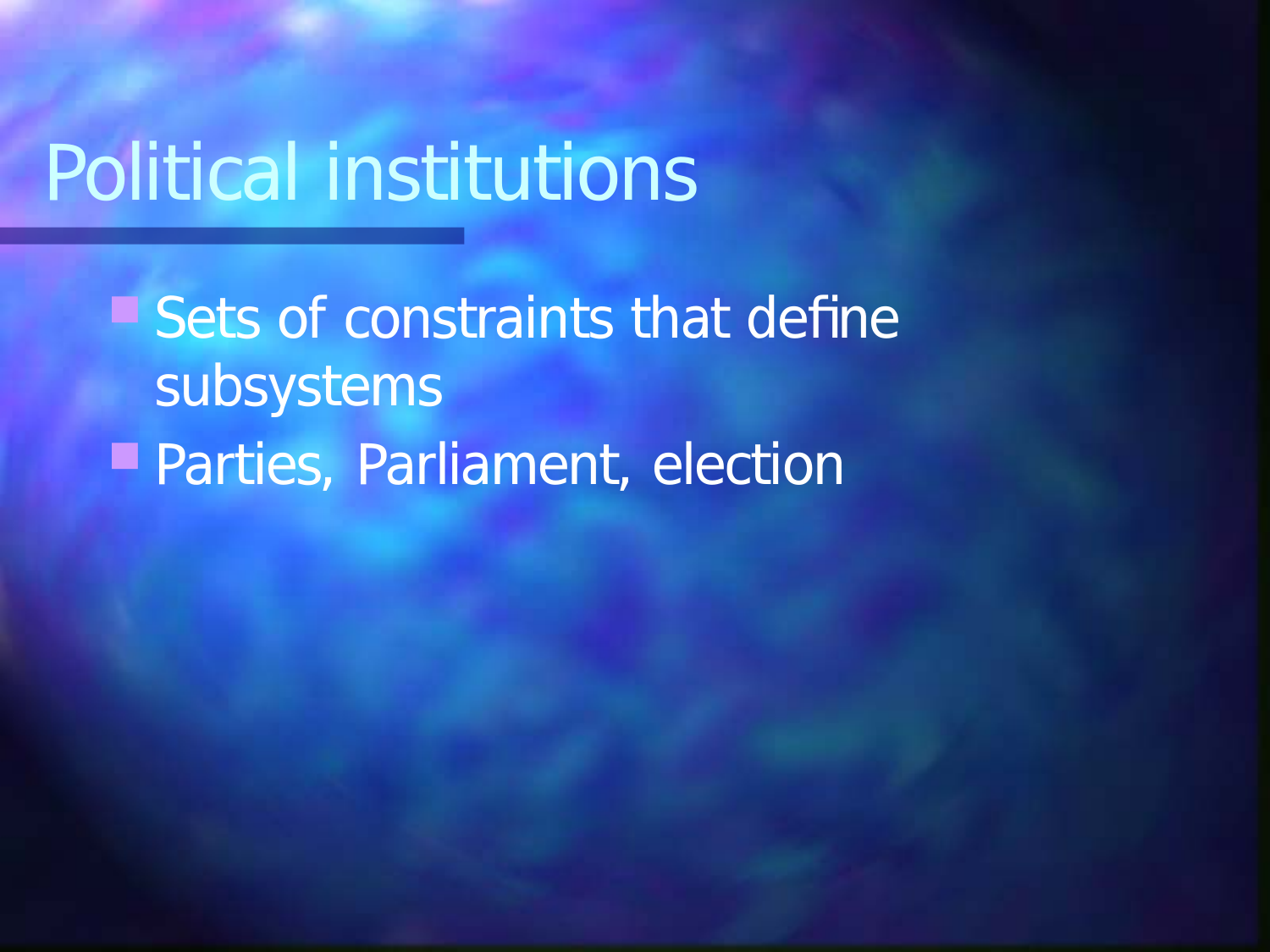

# Political institutions
Sets of constraints that define subsystems
Parties, Parliament, election